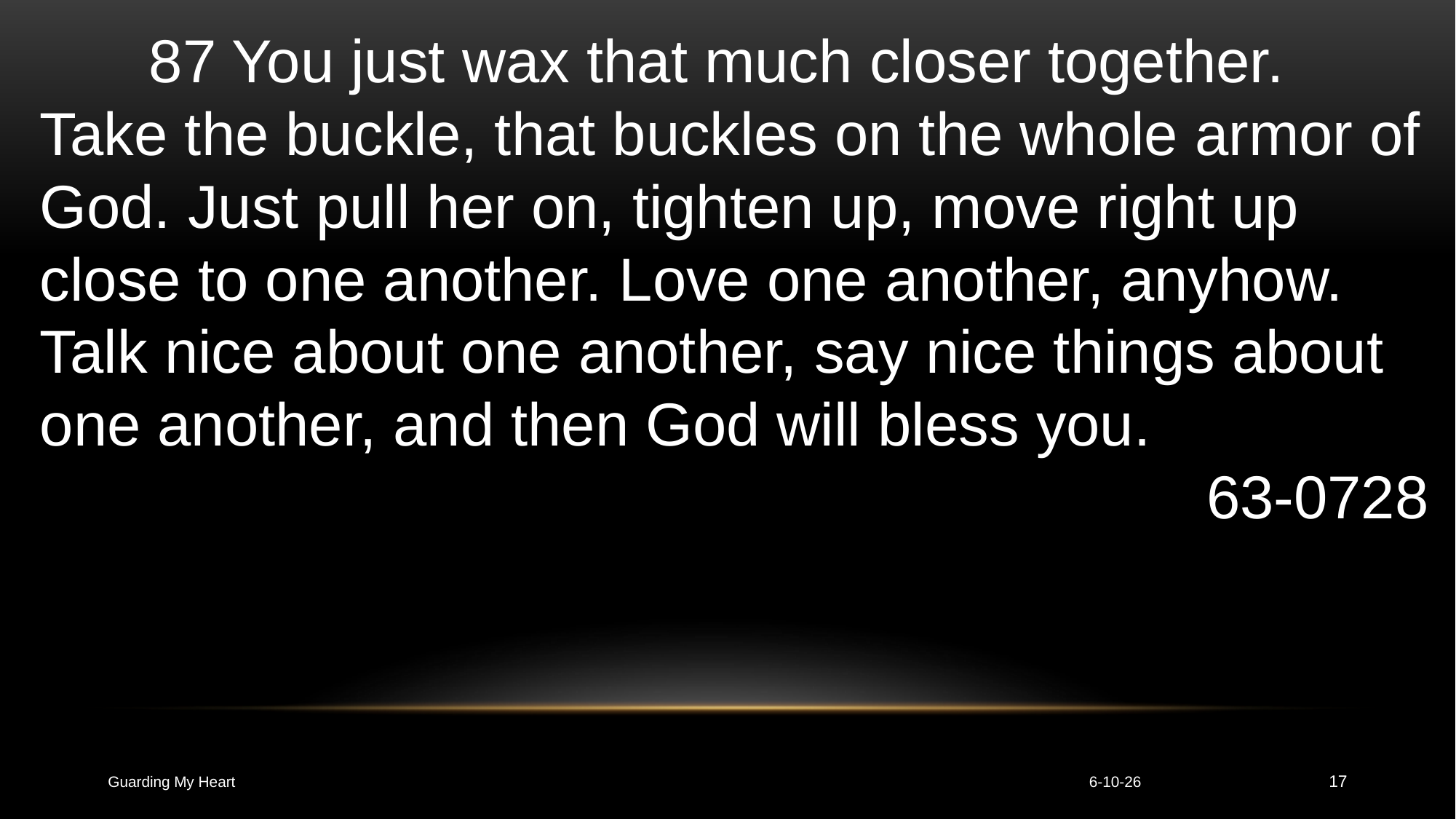

87 You just wax that much closer together. Take the buckle, that buckles on the whole armor of God. Just pull her on, tighten up, move right up close to one another. Love one another, anyhow. Talk nice about one another, say nice things about one another, and then God will bless you.
63-0728
Guarding My Heart
6-10-26
17